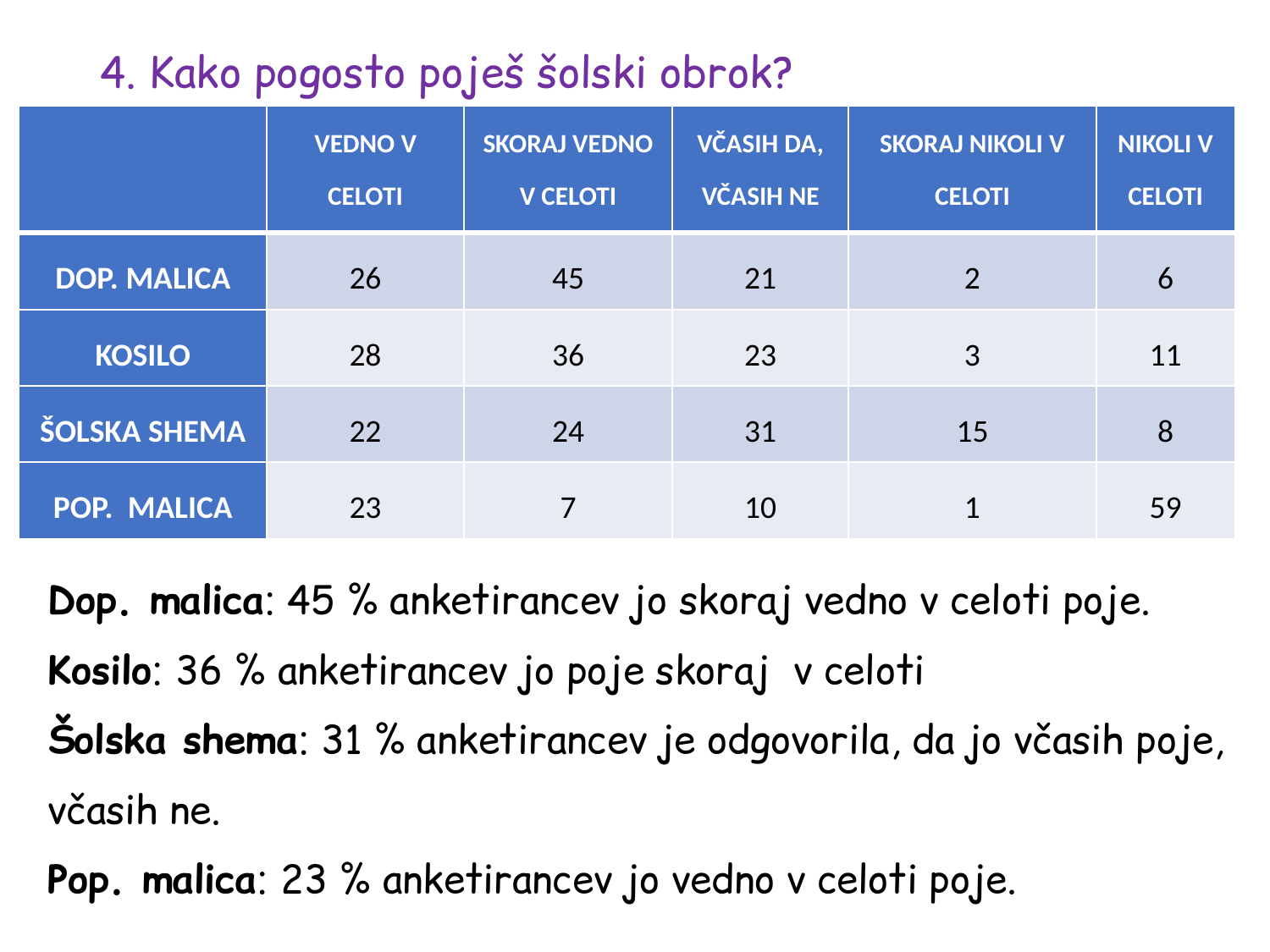

# 4. Kako pogosto poješ šolski obrok?
|  | VEDNO V CELOTI | SKORAJ VEDNO V CELOTI | VČASIH DA, VČASIH NE | SKORAJ NIKOLI V CELOTI | NIKOLI V CELOTI |
| --- | --- | --- | --- | --- | --- |
| DOP. MALICA | 26 | 45 | 21 | 2 | 6 |
| KOSILO | 28 | 36 | 23 | 3 | 11 |
| ŠOLSKA SHEMA | 22 | 24 | 31 | 15 | 8 |
| POP. MALICA | 23 | 7 | 10 | 1 | 59 |
Dop. malica: 45 % anketirancev jo skoraj vedno v celoti poje.
Kosilo: 36 % anketirancev jo poje skoraj  v celoti
Šolska shema: 31 % anketirancev je odgovorila, da jo včasih poje, včasih ne.
Pop. malica: 23 % anketirancev jo vedno v celoti poje.